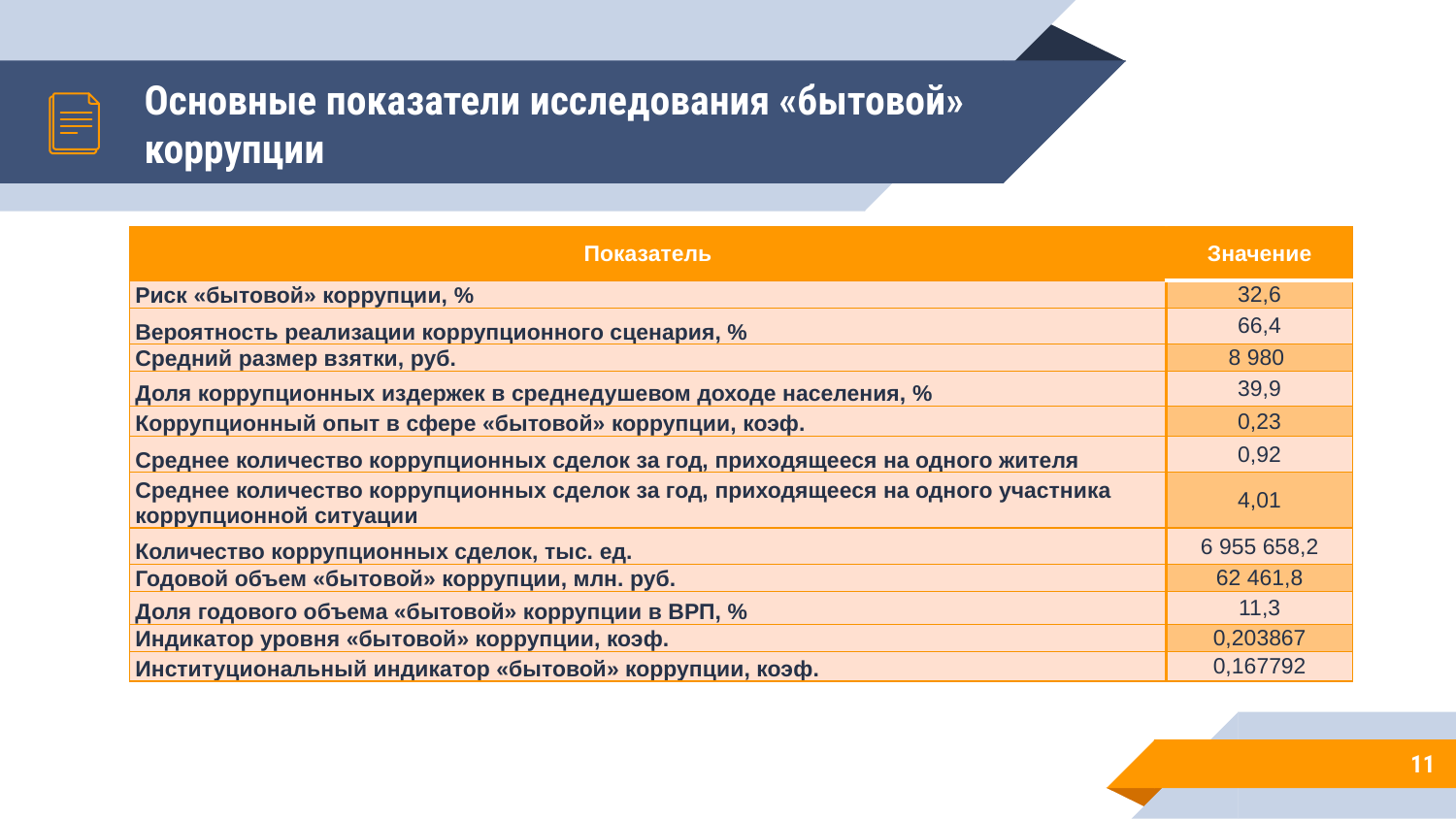

# Основные показатели исследования «бытовой» коррупции

| Показатель | Значение |
| --- | --- |
| Риск «бытовой» коррупции, % | 32,6 |
| Вероятность реализации коррупционного сценария, % | 66,4 |
| Средний размер взятки, руб. | 8 980 |
| Доля коррупционных издержек в среднедушевом доходе населения, % | 39,9 |
| Коррупционный опыт в сфере «бытовой» коррупции, коэф. | 0,23 |
| Среднее количество коррупционных сделок за год, приходящееся на одного жителя | 0,92 |
| Среднее количество коррупционных сделок за год, приходящееся на одного участника коррупционной ситуации | 4,01 |
| Количество коррупционных сделок, тыс. ед. | 6 955 658,2 |
| Годовой объем «бытовой» коррупции, млн. руб. | 62 461,8 |
| Доля годового объема «бытовой» коррупции в ВРП, % | 11,3 |
| Индикатор уровня «бытовой» коррупции, коэф. | 0,203867 |
| Институциональный индикатор «бытовой» коррупции, коэф. | 0,167792 |
11